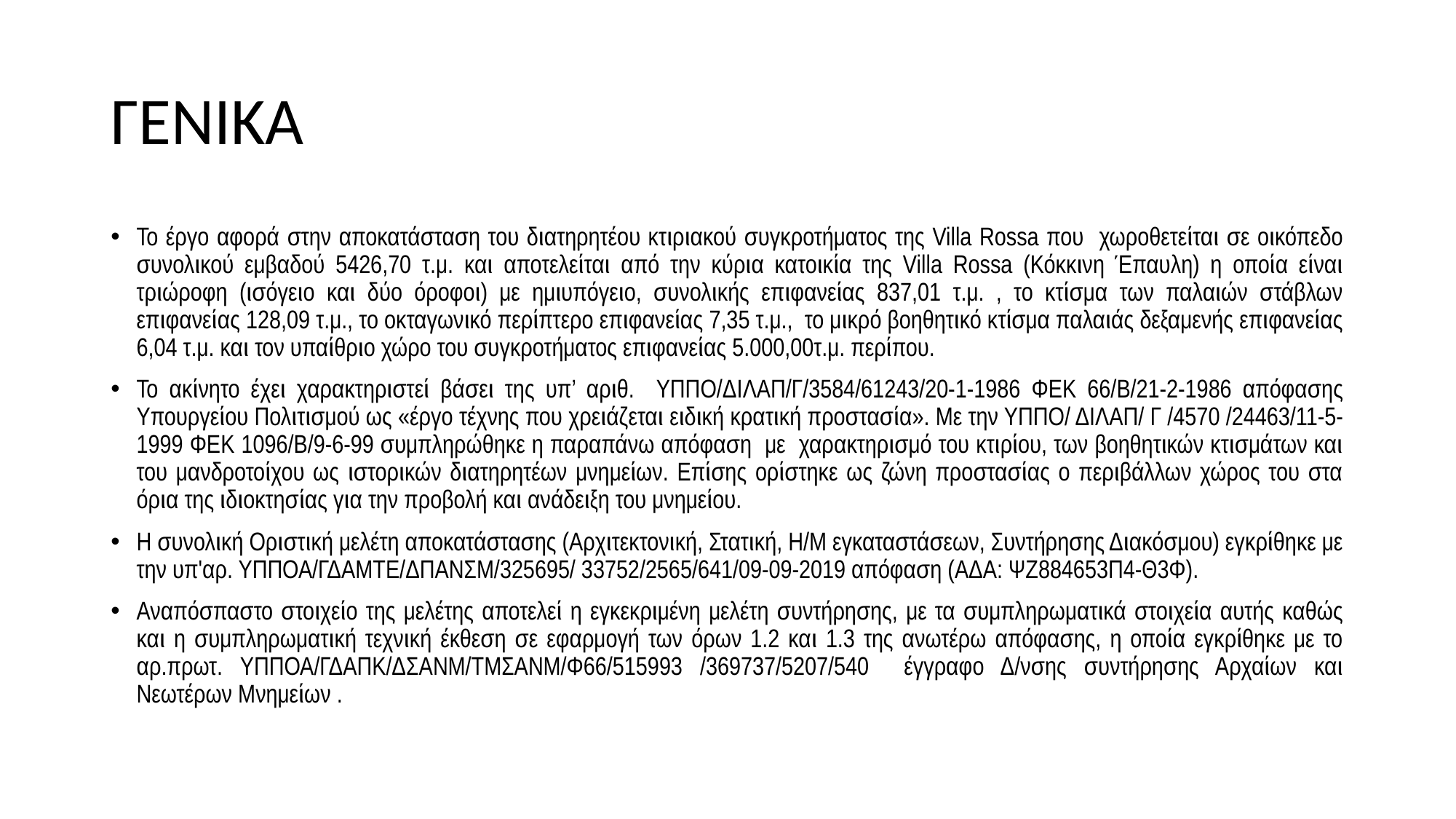

# ΓΕΝΙΚΑ
Το έργο αφορά στην αποκατάσταση του διατηρητέου κτιριακού συγκροτήματος της Villa Rossa που  χωροθετείται σε οικόπεδο συνολικού εμβαδού 5426,70 τ.μ. και αποτελείται από την κύρια κατοικία της Villa Rossa (Κόκκινη Έπαυλη) η οποία είναι τριώροφη (ισόγειο και δύο όροφοι) με ημιυπόγειο, συνολικής επιφανείας 837,01 τ.μ. , το κτίσμα των παλαιών στάβλων επιφανείας 128,09 τ.μ., το οκταγωνικό περίπτερο επιφανείας 7,35 τ.μ.,  το μικρό βοηθητικό κτίσμα παλαιάς δεξαμενής επιφανείας 6,04 τ.μ. και τον υπαίθριο χώρο του συγκροτήματος επιφανείας 5.000,00τ.μ. περίπου.
Το ακίνητο έχει χαρακτηριστεί βάσει της υπ’ αριθ.  ΥΠΠΟ/ΔΙΛΑΠ/Γ/3584/61243/20-1-1986 ΦΕΚ 66/Β/21-2-1986 απόφασης Υπουργείου Πολιτισμού ως «έργο τέχνης που χρειάζεται ειδική κρατική προστασία». Με την ΥΠΠΟ/ ΔΙΛΑΠ/ Γ /4570 /24463/11-5-1999 ΦΕΚ 1096/Β/9-6-99 συμπληρώθηκε η παραπάνω απόφαση  με  χαρακτηρισμό του κτιρίου, των βοηθητικών κτισμάτων και του μανδροτοίχου ως ιστορικών διατηρητέων μνημείων. Επίσης ορίστηκε ως ζώνη προστασίας ο περιβάλλων χώρος του στα όρια της ιδιοκτησίας για την προβολή και ανάδειξη του μνημείου.
Η συνολική Οριστική μελέτη αποκατάστασης (Αρχιτεκτονική, Στατική, Η/Μ εγκαταστάσεων, Συντήρησης Διακόσμου) εγκρίθηκε με την υπ'αρ. ΥΠΠΟΑ/ΓΔΑΜΤΕ/ΔΠΑΝΣΜ/325695/ 33752/2565/641/09-09-2019 απόφαση (ΑΔΑ: ΨΖ884653Π4-Θ3Φ).
Αναπόσπαστο στοιχείο της μελέτης αποτελεί η εγκεκριμένη μελέτη συντήρησης, με τα συμπληρωματικά στοιχεία αυτής καθώς και η συμπληρωματική τεχνική έκθεση σε εφαρμογή των όρων 1.2 και 1.3 της ανωτέρω απόφασης, η οποία εγκρίθηκε με το αρ.πρωτ. ΥΠΠΟΑ/ΓΔΑΠΚ/ΔΣΑΝΜ/ΤΜΣΑΝΜ/Φ66/515993 /369737/5207/540  έγγραφο Δ/νσης συντήρησης Αρχαίων και Νεωτέρων Μνημείων .